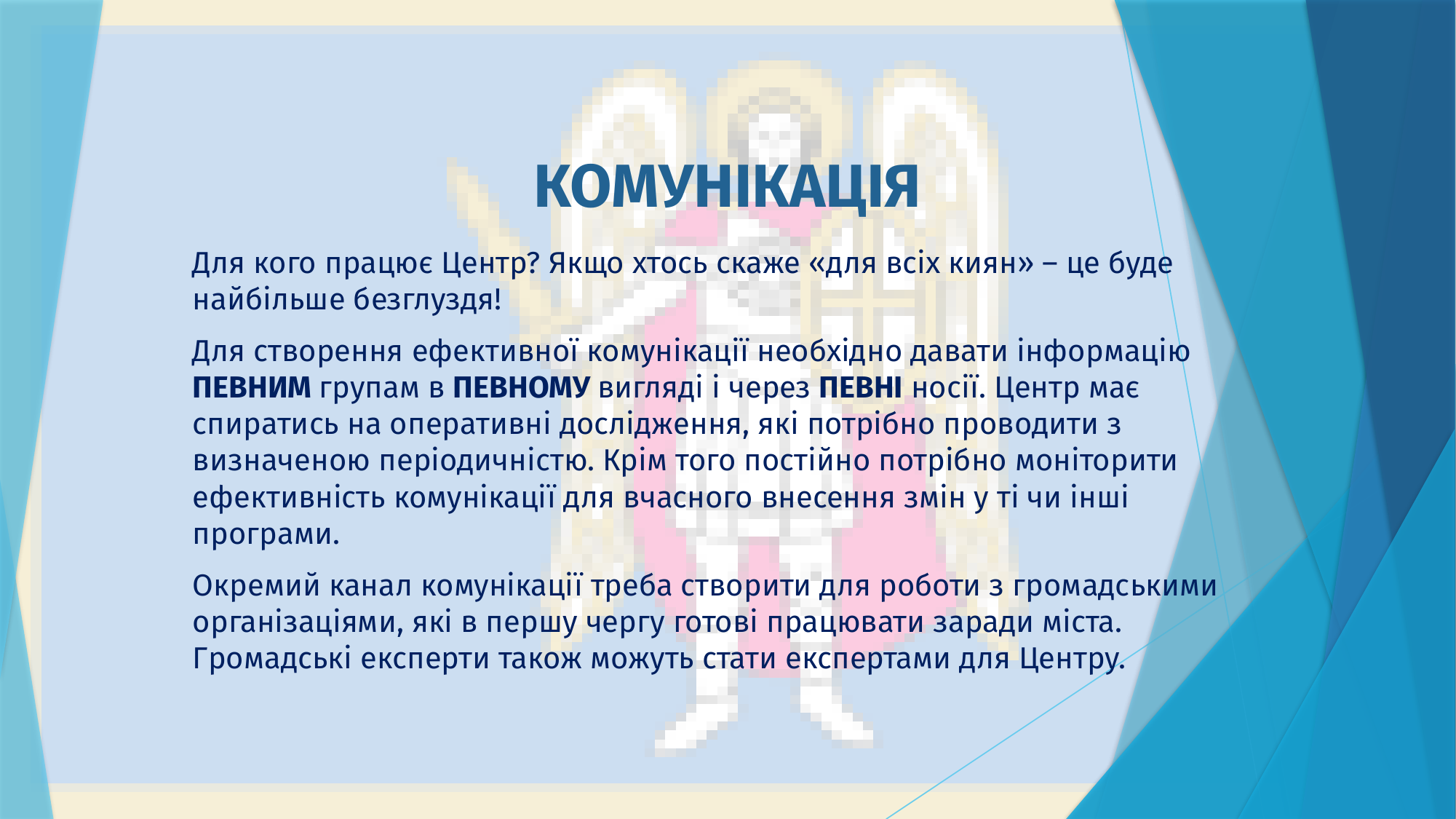

# КОМУНІКАЦІЯ
Для кого працює Центр? Якщо хтось скаже «для всіх киян» – це буде найбільше безглуздя!
Для створення ефективної комунікації необхідно давати інформацію ПЕВНИМ групам в ПЕВНОМУ вигляді і через ПЕВНІ носії. Центр має спиратись на оперативні дослідження, які потрібно проводити з визначеною періодичністю. Крім того постійно потрібно моніторити ефективність комунікації для вчасного внесення змін у ті чи інші програми.
Окремий канал комунікації треба створити для роботи з громадськими організаціями, які в першу чергу готові працювати заради міста. Громадські експерти також можуть стати експертами для Центру.